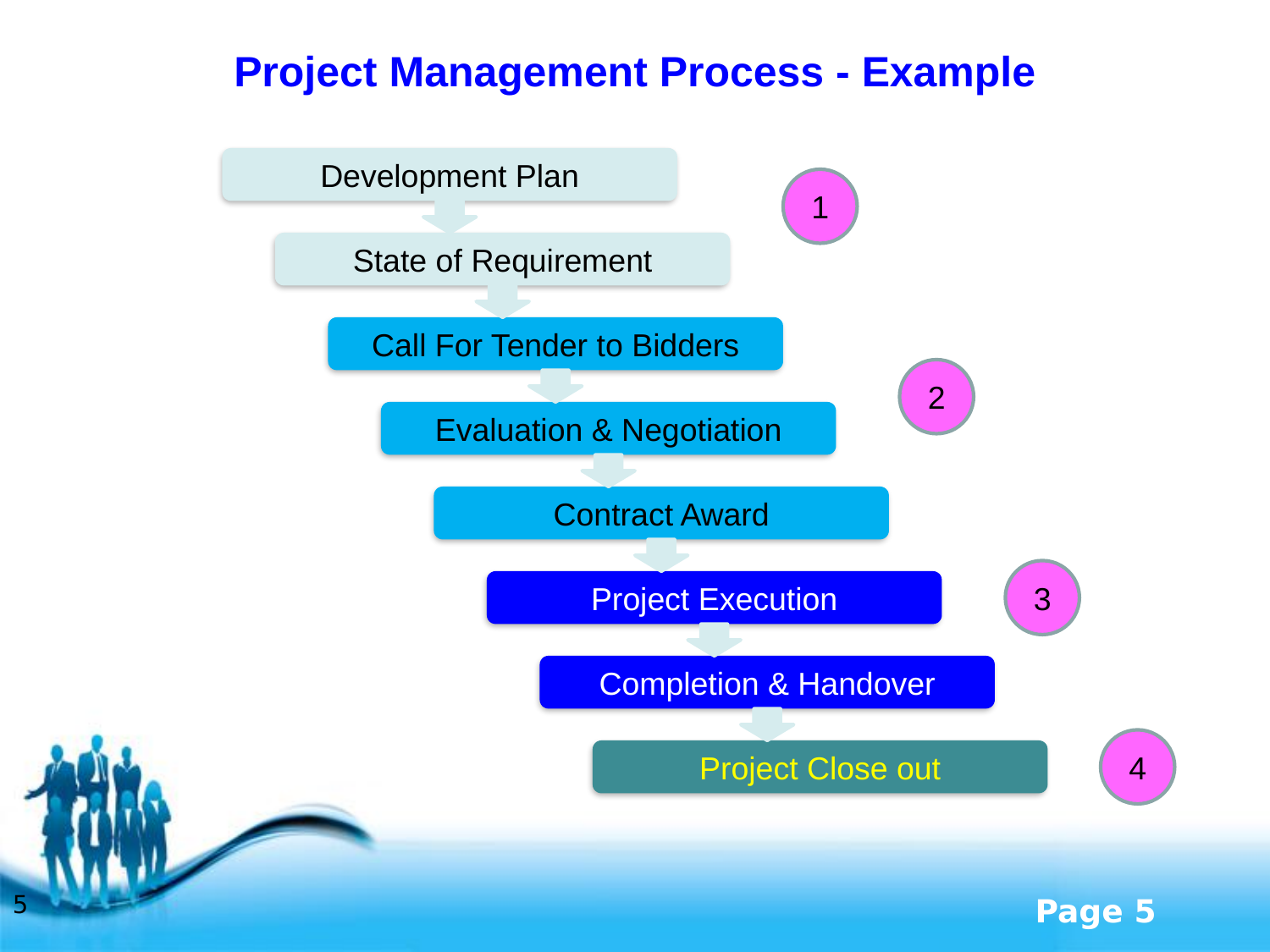

# Project Management Process - Example
Development Plan
1

State of Requirement

Call For Tender to Bidders
2

Evaluation & Negotiation

Contract Award

3
Project Execution

Completion & Handover

4
Project Close out
5